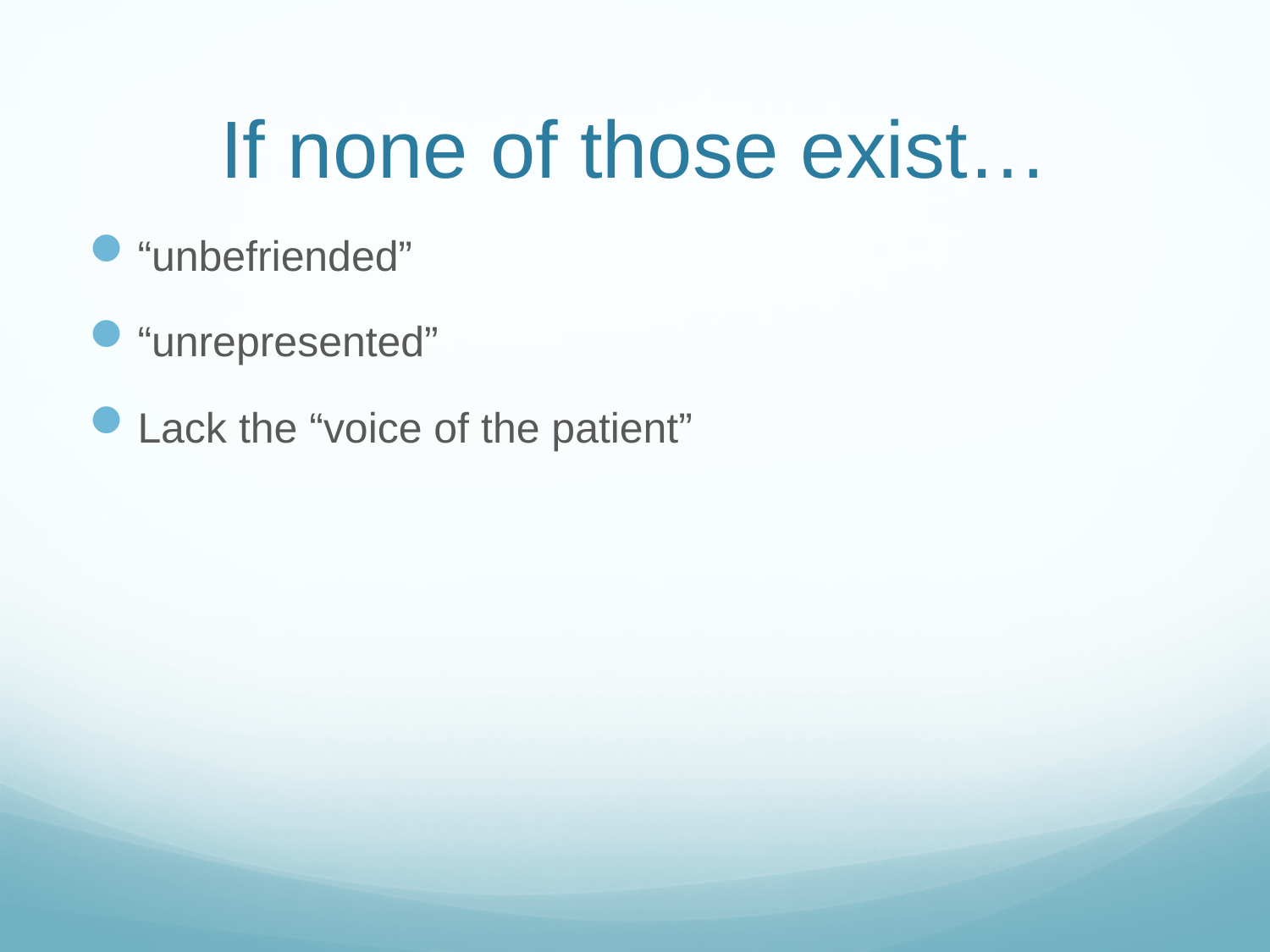

# If none of those exist…
“unbefriended”
“unrepresented”
Lack the “voice of the patient”